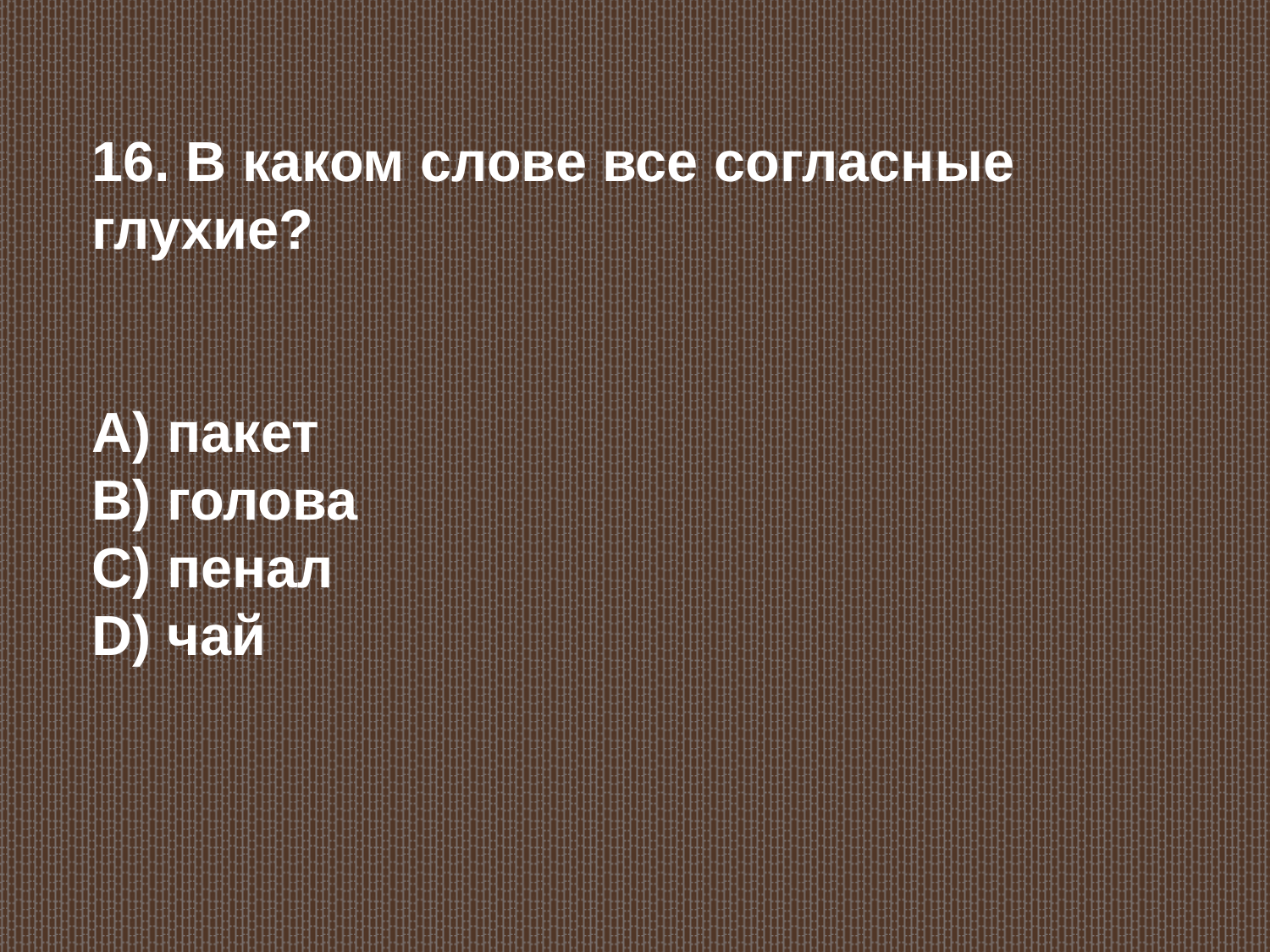

16. В каком слове все согласные глухие?

А) пакет
В) голова
С) пенал
D) чай